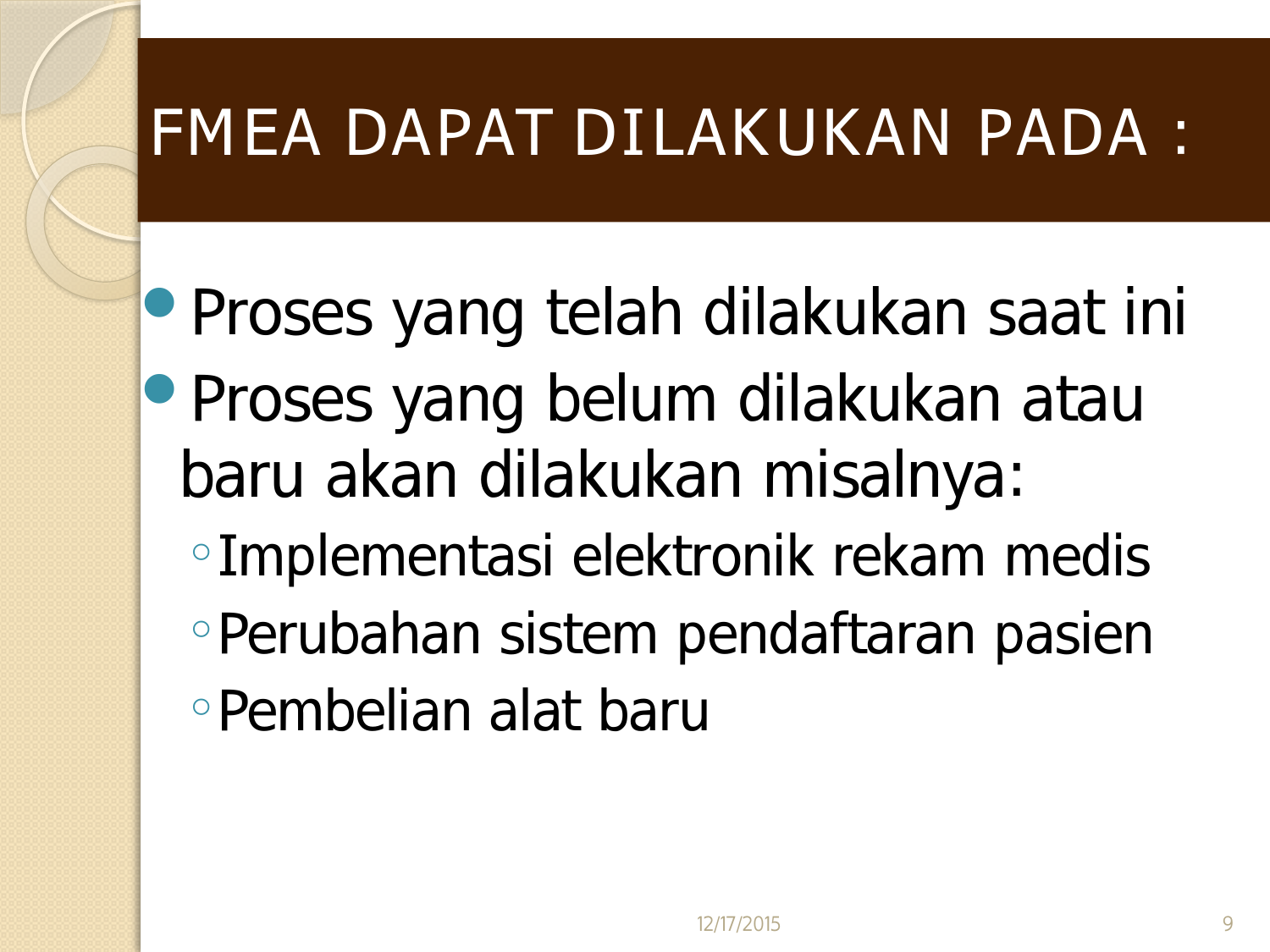

# FMEA DAPAT DILAKUKAN PADA :
Proses yang telah dilakukan saat ini
Proses yang belum dilakukan atau baru akan dilakukan misalnya:
Implementasi elektronik rekam medis
Perubahan sistem pendaftaran pasien
Pembelian alat baru
12/17/2015
9